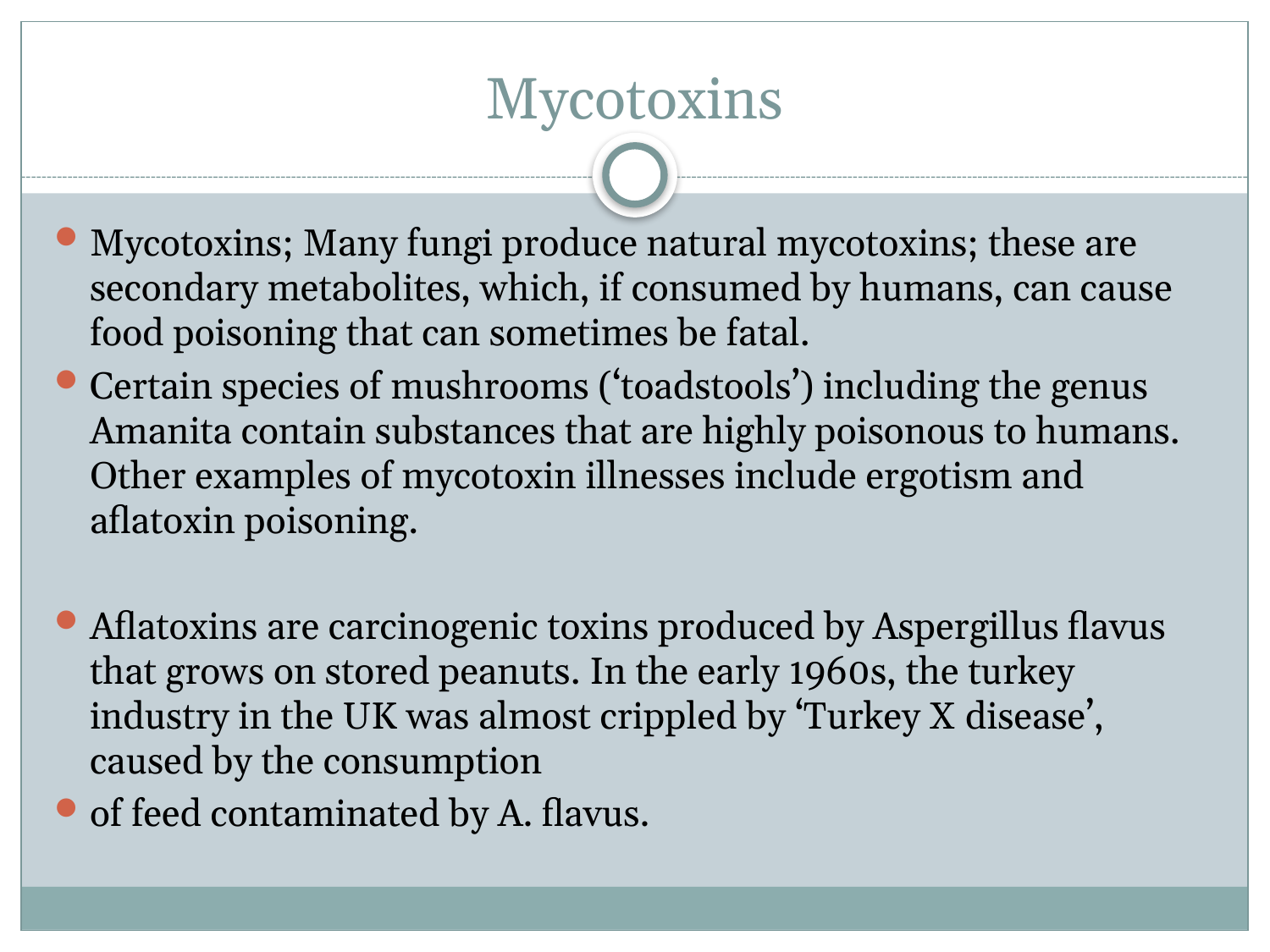

# Mycotoxins
Mycotoxins; Many fungi produce natural mycotoxins; these are secondary metabolites, which, if consumed by humans, can cause food poisoning that can sometimes be fatal.
Certain species of mushrooms (‘toadstools’) including the genus Amanita contain substances that are highly poisonous to humans. Other examples of mycotoxin illnesses include ergotism and aflatoxin poisoning.

Aflatoxins are carcinogenic toxins produced by Aspergillus flavus that grows on stored peanuts. In the early 1960s, the turkey industry in the UK was almost crippled by ‘Turkey X disease’, caused by the consumption
of feed contaminated by A. flavus.